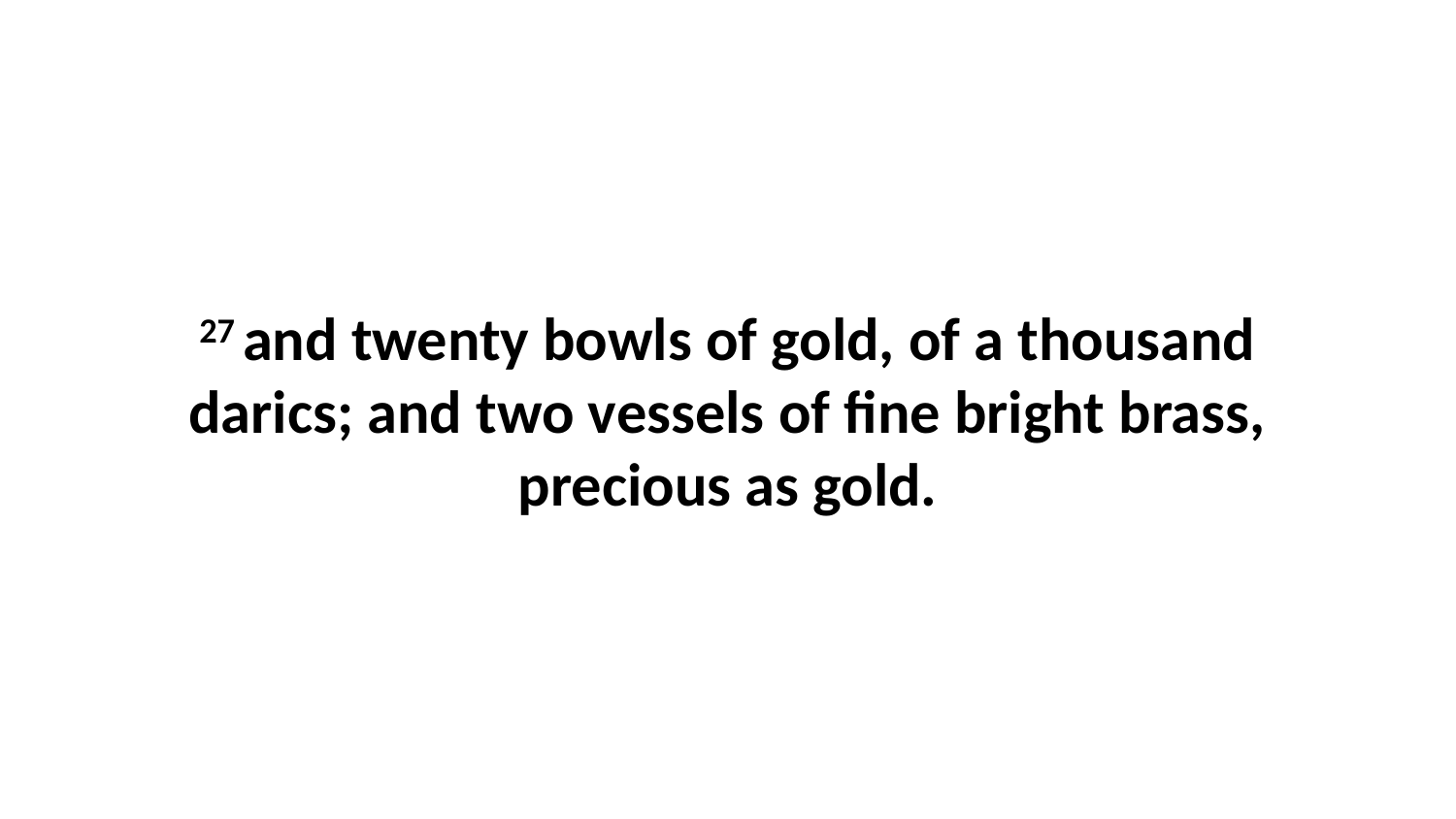

27 and twenty bowls of gold, of a thousand darics; and two vessels of fine bright brass, precious as gold.